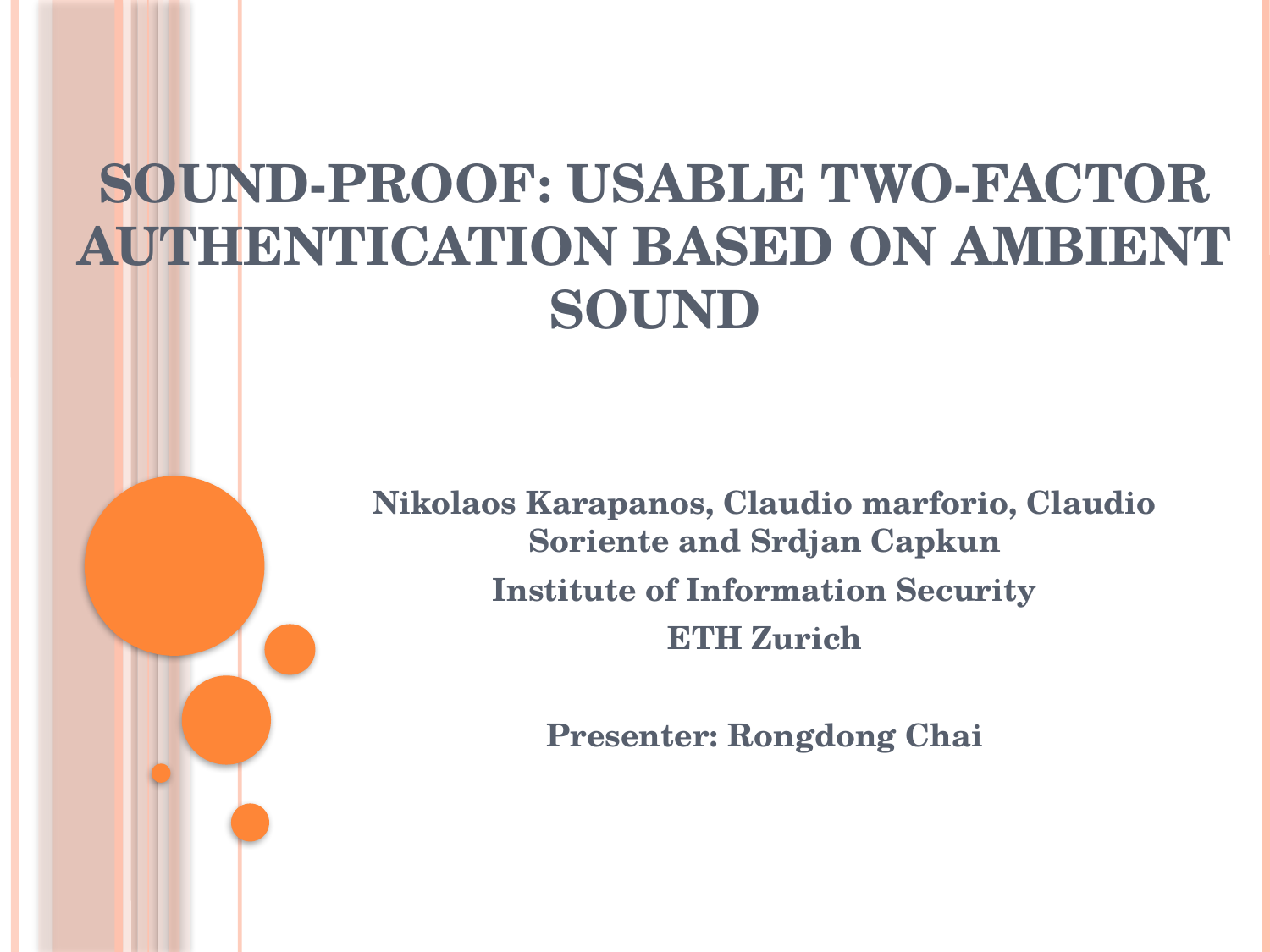

# Sound-Proof: Usable Two-Factor Authentication Based on Ambient Sound
Nikolaos Karapanos, Claudio marforio, Claudio Soriente and Srdjan Capkun
Institute of Information Security
ETH Zurich

Presenter: Rongdong Chai